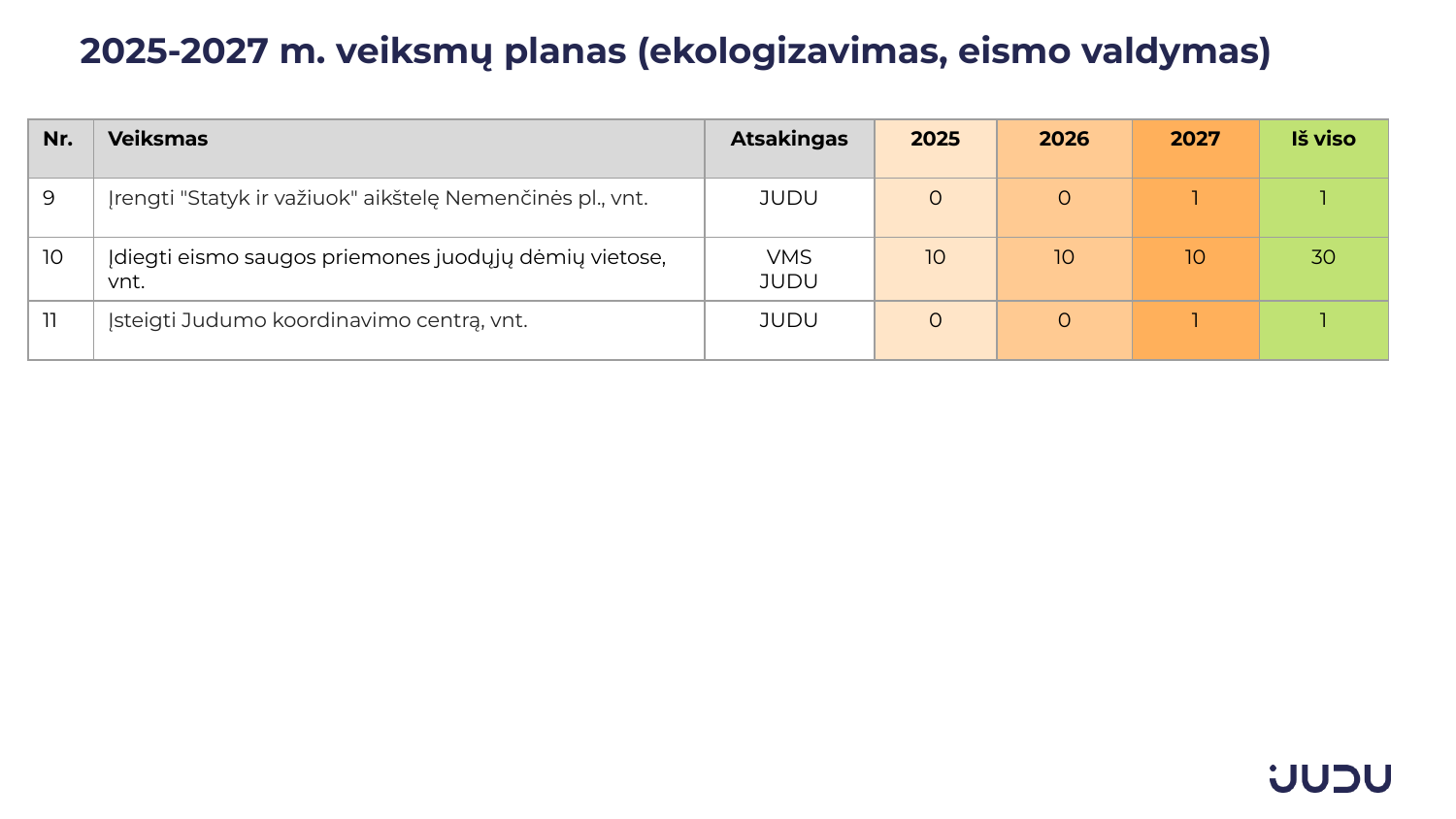

2025-2027 m. veiksmų planas (ekologizavimas, eismo valdymas)
| Nr. | Veiksmas | Atsakingas | 2025 | 2026 | 2027 | Iš viso |
| --- | --- | --- | --- | --- | --- | --- |
| 9 | Įrengti "Statyk ir važiuok" aikštelę Nemenčinės pl., vnt. | JUDU | 0 | 0 | 1 | 1 |
| 10 | Įdiegti eismo saugos priemones juodųjų dėmių vietose, vnt. | VMS JUDU | 10 | 10 | 10 | 30 |
| 11 | Įsteigti Judumo koordinavimo centrą, vnt. | JUDU | 0 | 0 | 1 | 1 |